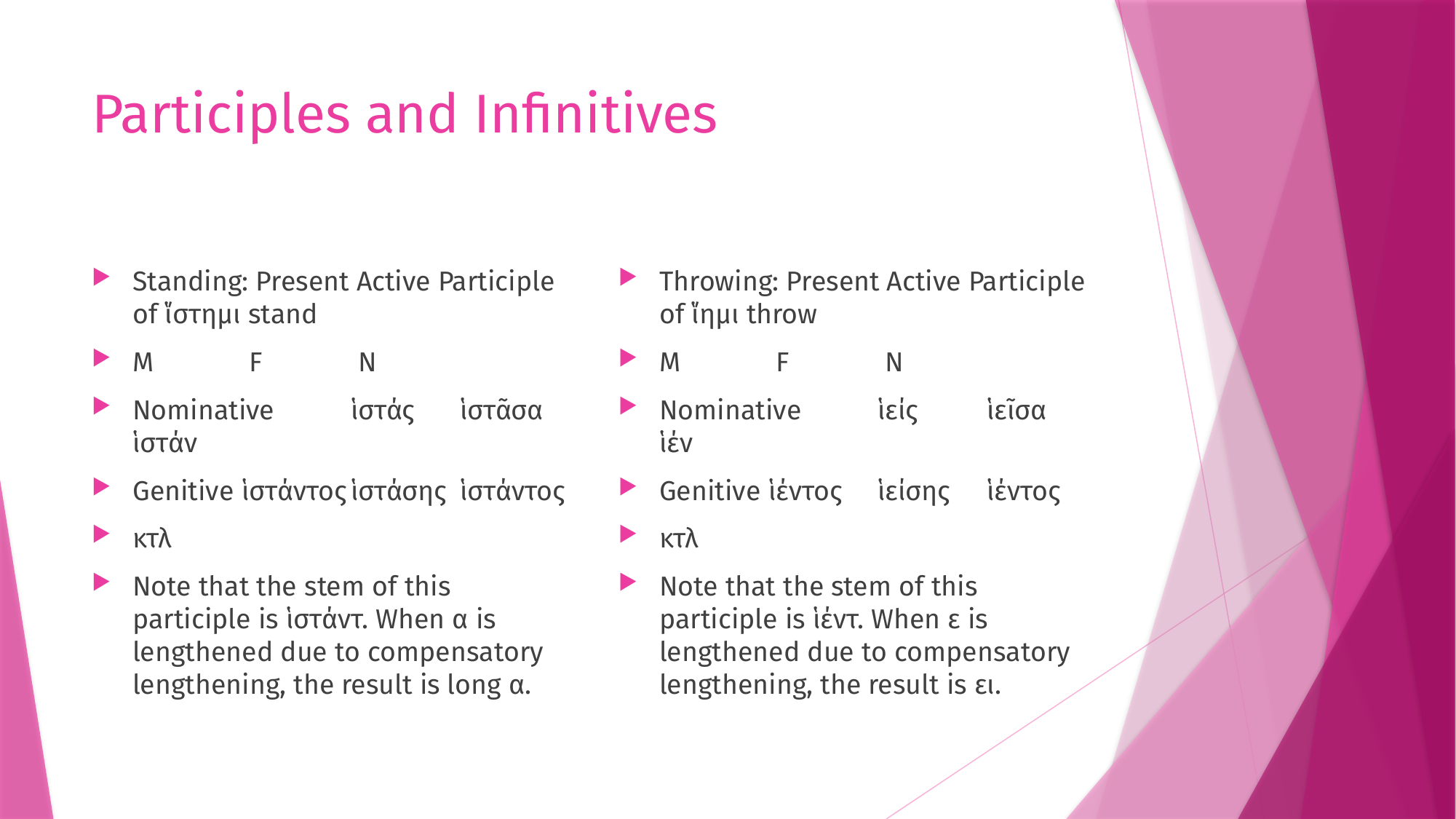

# Participles and Infinitives
Standing: Present Active Participle of ἵστημι stand
M	 F	 N
Nominative	ἱστάς	ἱστᾶσα	ἱστάν
Genitive	ἱστάντος	ἱστάσης	ἱστάντος
κτλ
Note that the stem of this participle is ἱστάντ. When α is lengthened due to compensatory lengthening, the result is long α.
Throwing: Present Active Participle of ἵημι throw
M	 F	 N
Nominative	ἱείς	ἱεῖσα	ἱέν
Genitive	ἱέντος	ἱείσης	ἱέντος
κτλ
Note that the stem of this participle is ἱέντ. When ε is lengthened due to compensatory lengthening, the result is ει.